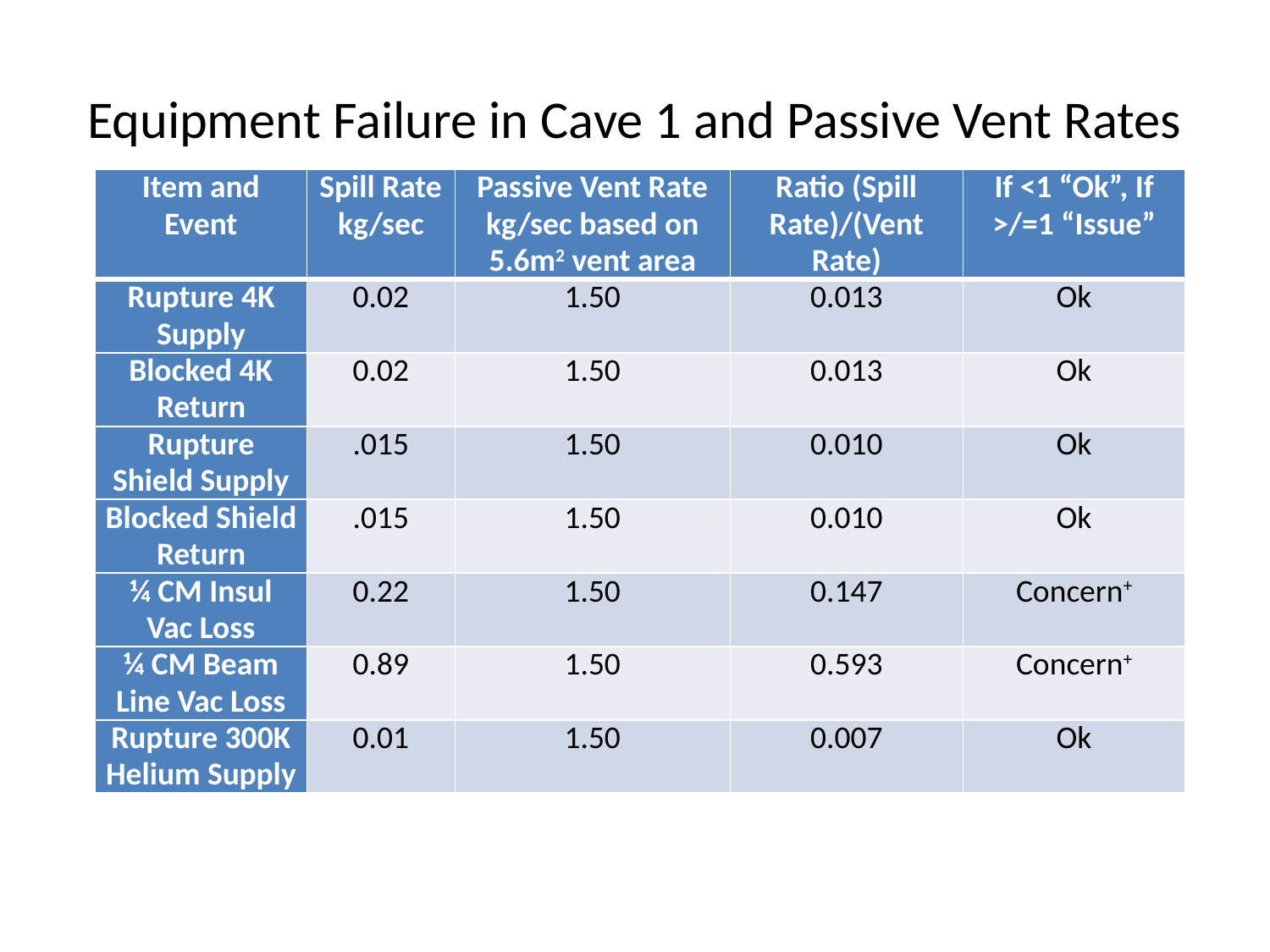

# Equipment Failure in Cave 1 and Passive Vent Rates
| Item and Event | Spill Rate kg/sec | Passive Vent Rate kg/sec based on 5.6m2 vent area | Ratio (Spill Rate)/(Vent Rate) | If <1 “Ok”, If >/=1 “Issue” |
| --- | --- | --- | --- | --- |
| Rupture 4K Supply | 0.02 | 1.50 | 0.013 | Ok |
| Blocked 4K Return | 0.02 | 1.50 | 0.013 | Ok |
| Rupture Shield Supply | .015 | 1.50 | 0.010 | Ok |
| Blocked Shield Return | .015 | 1.50 | 0.010 | Ok |
| ¼ CM Insul Vac Loss | 0.22 | 1.50 | 0.147 | Concern+ |
| ¼ CM Beam Line Vac Loss | 0.89 | 1.50 | 0.593 | Concern+ |
| Rupture 300K Helium Supply | 0.01 | 1.50 | 0.007 | Ok |